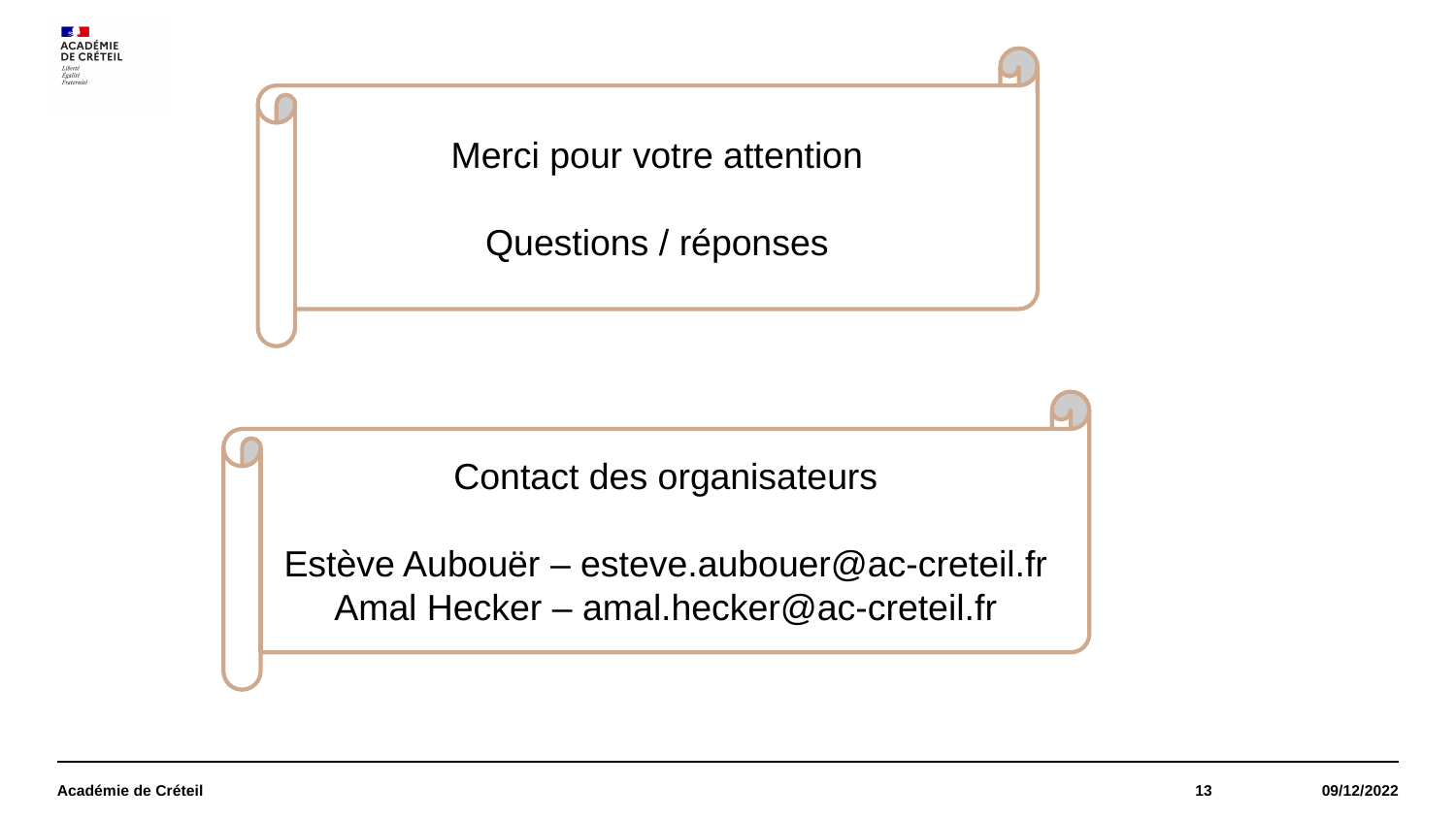

Merci pour votre attention

Questions / réponses

Contact des organisateurs

Estève Aubouër – esteve.aubouer@ac-creteil.fr
Amal Hecker – amal.hecker@ac-creteil.fr
Académie de Créteil
13
09/12/2022